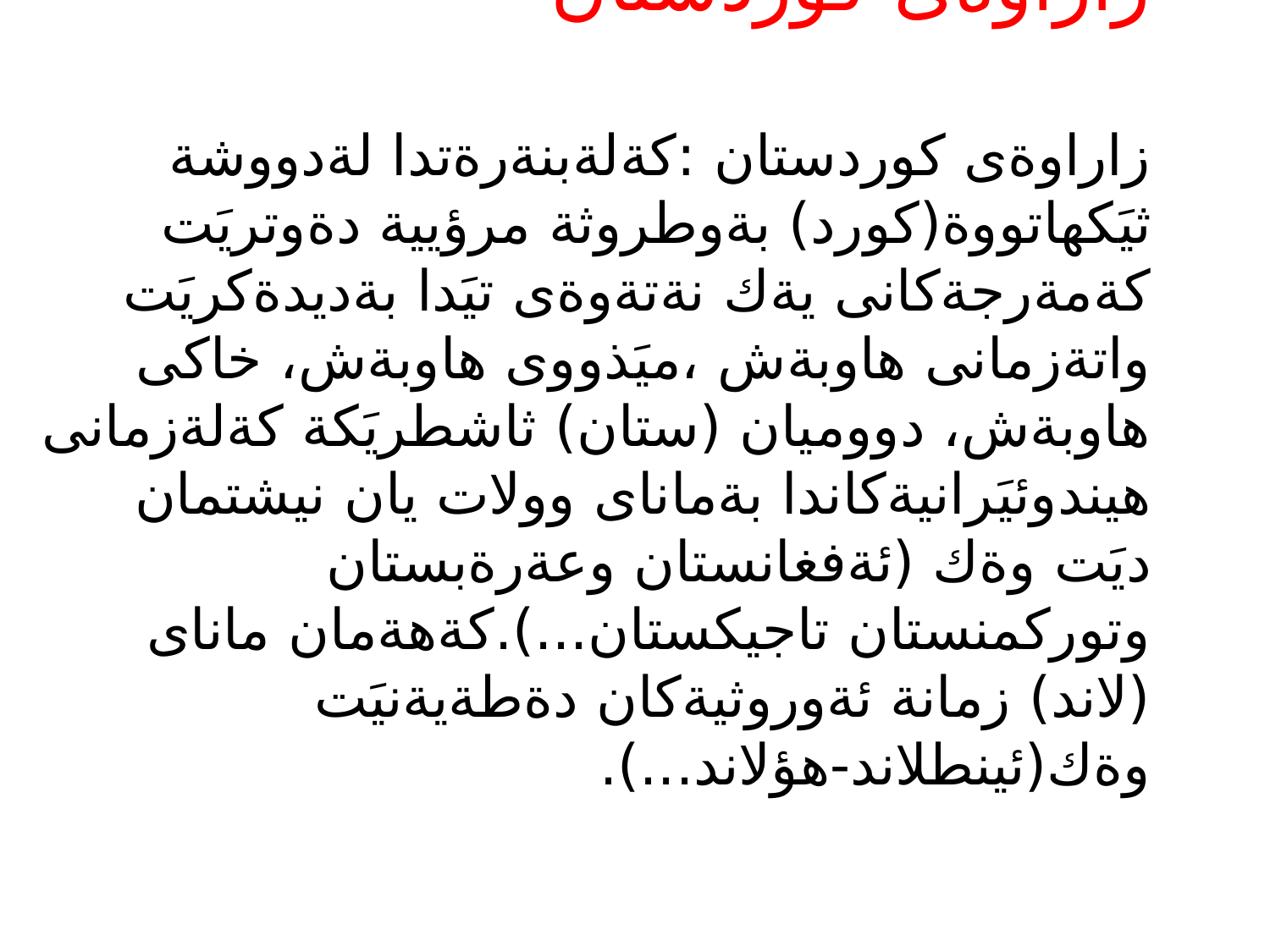

# سةبارةت بةزاراوةى كوردسان زاراوةى كوردستان زاراوةى كوردستان :كةلةبنةرةتدا لةدووشة ثيَكهاتووة(كورد) بةوطروثة مرؤيية دةوتريَت كةمةرجةكانى يةك نةتةوةى تيَدا بةديدةكريَت واتةزمانى هاوبةش ،ميَذووى هاوبةش، خاكى هاوبةش، دووميان (ستان) ثاشطريَكة كةلةزمانى هيندوئيَرانيةكاندا بةماناى وولات يان نيشتمان ديَت وةك (ئةفغانستان وعةرةبستان وتوركمنستان تاجيكستان...).كةهةمان ماناى (لاند) زمانة ئةوروثيةكان دةطةيةنيَت وةك(ئينطلاند-هؤلاند...).